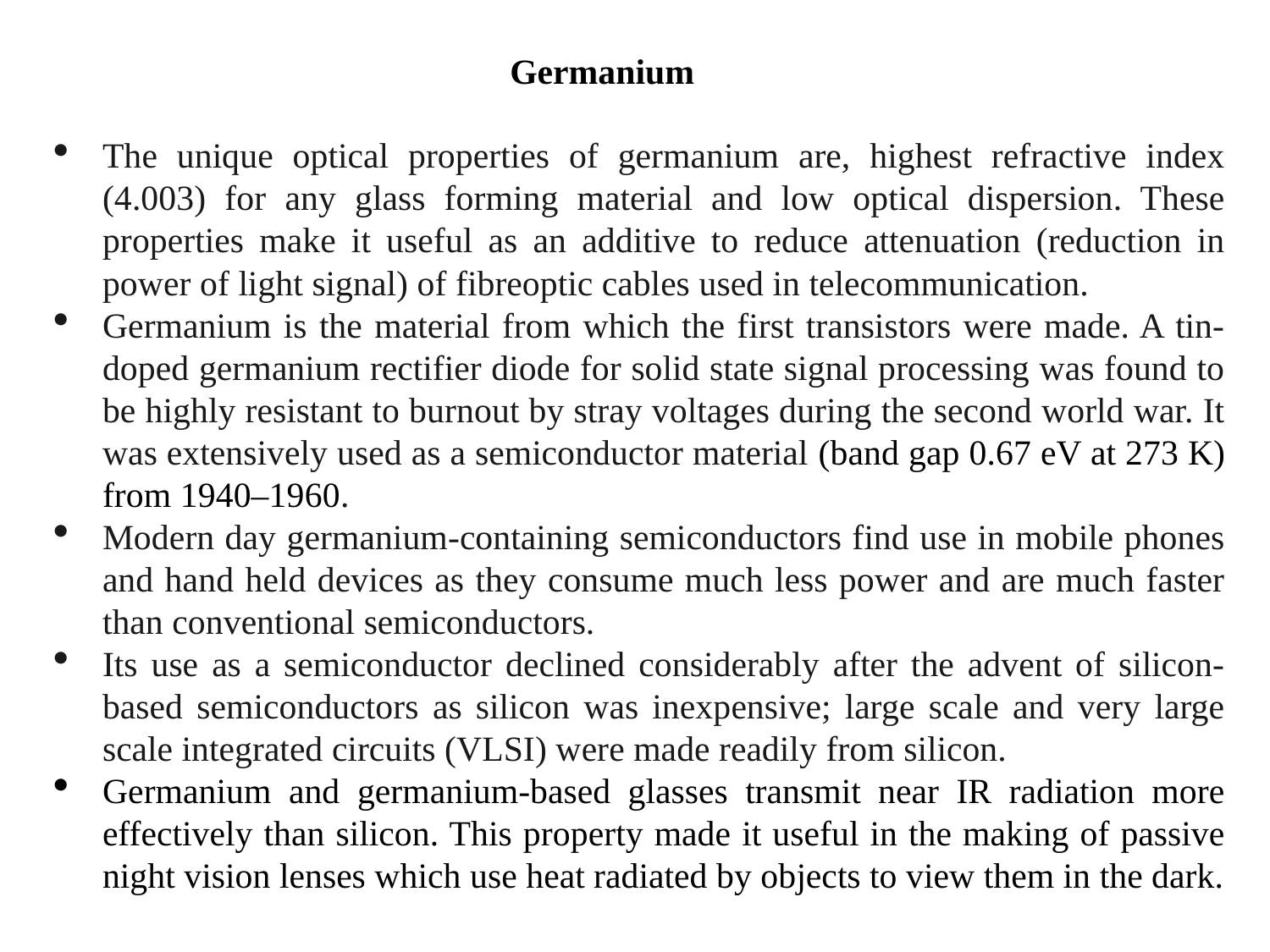

Germanium
The unique optical properties of germanium are, highest refractive index (4.003) for any glass forming material and low optical dispersion. These properties make it useful as an additive to reduce attenuation (reduction in power of light signal) of fibreoptic cables used in telecommunication.
Germanium is the material from which the first transistors were made. A tin-doped germanium rectifier diode for solid state signal processing was found to be highly resistant to burnout by stray voltages during the second world war. It was extensively used as a semiconductor material (band gap 0.67 eV at 273 K) from 1940–1960.
Modern day germanium-containing semiconductors find use in mobile phones and hand held devices as they consume much less power and are much faster than conventional semiconductors.
Its use as a semiconductor declined considerably after the advent of silicon-based semiconductors as silicon was inexpensive; large scale and very large scale integrated circuits (VLSI) were made readily from silicon.
Germanium and germanium-based glasses transmit near IR radiation more effectively than silicon. This property made it useful in the making of passive night vision lenses which use heat radiated by objects to view them in the dark.